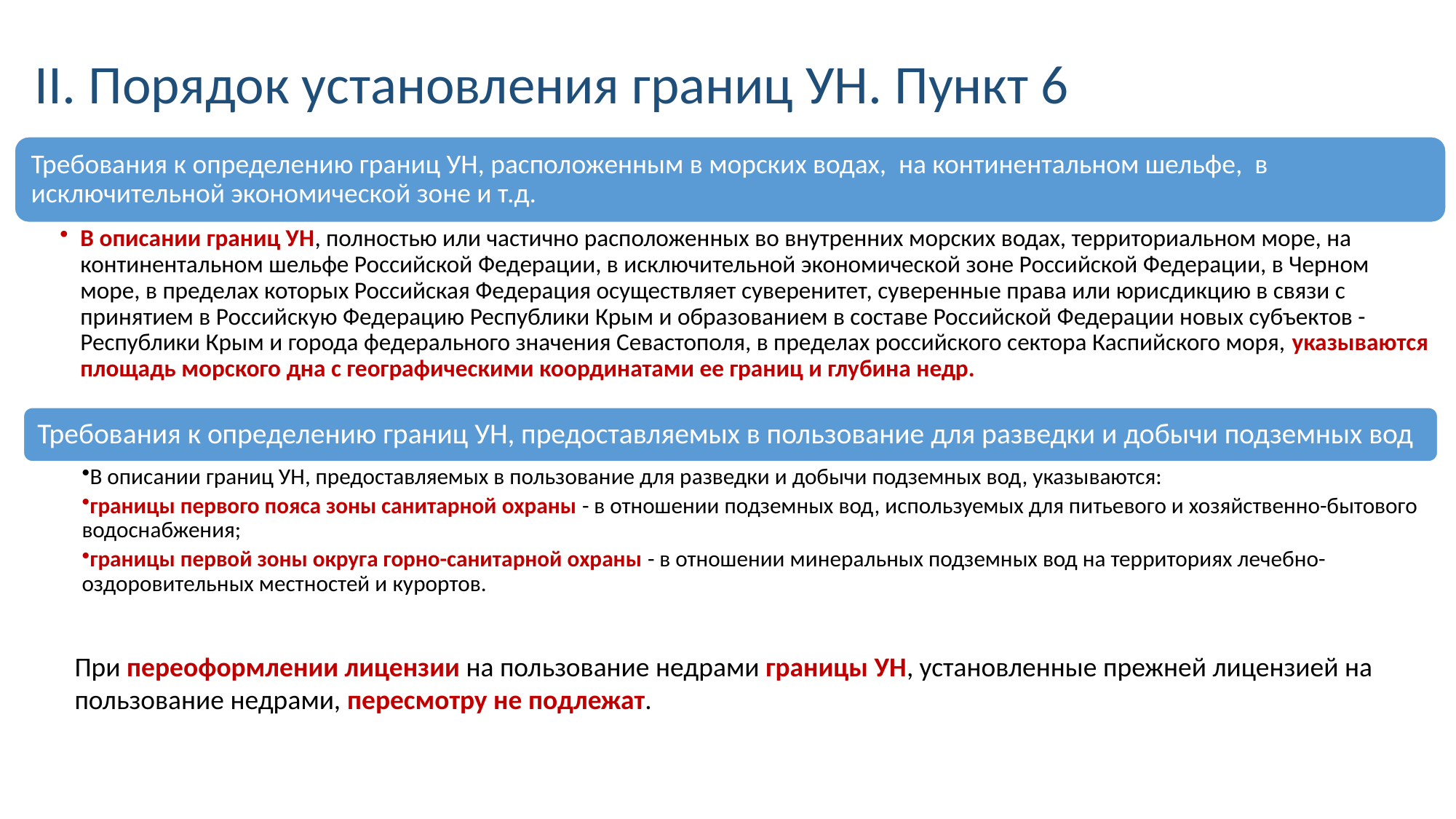

# II. Порядок установления границ УН. Пункт 6
Требования к определению границ УН, расположенным в морских водах,  на континентальном шельфе,  в исключительной экономической зоне и т.д.
В описании границ УН, полностью или частично расположенных во внутренних морских водах, территориальном море, на континентальном шельфе Российской Федерации, в исключительной экономической зоне Российской Федерации, в Черном море, в пределах которых Российская Федерация осуществляет суверенитет, суверенные права или юрисдикцию в связи с принятием в Российскую Федерацию Республики Крым и образованием в составе Российской Федерации новых субъектов - Республики Крым и города федерального значения Севастополя, в пределах российского сектора Каспийского моря, указываются площадь морского дна с географическими координатами ее границ и глубина недр.
Требования к определению границ УН, предоставляемых в пользование для разведки и добычи подземных вод
В описании границ УН, предоставляемых в пользование для разведки и добычи подземных вод, указываются:
границы первого пояса зоны санитарной охраны - в отношении подземных вод, используемых для питьевого и хозяйственно-бытового водоснабжения;
границы первой зоны округа горно-санитарной охраны - в отношении минеральных подземных вод на территориях лечебно-оздоровительных местностей и курортов.
При переоформлении лицензии на пользование недрами границы УН, установленные прежней лицензией на пользование недрами, пересмотру не подлежат.